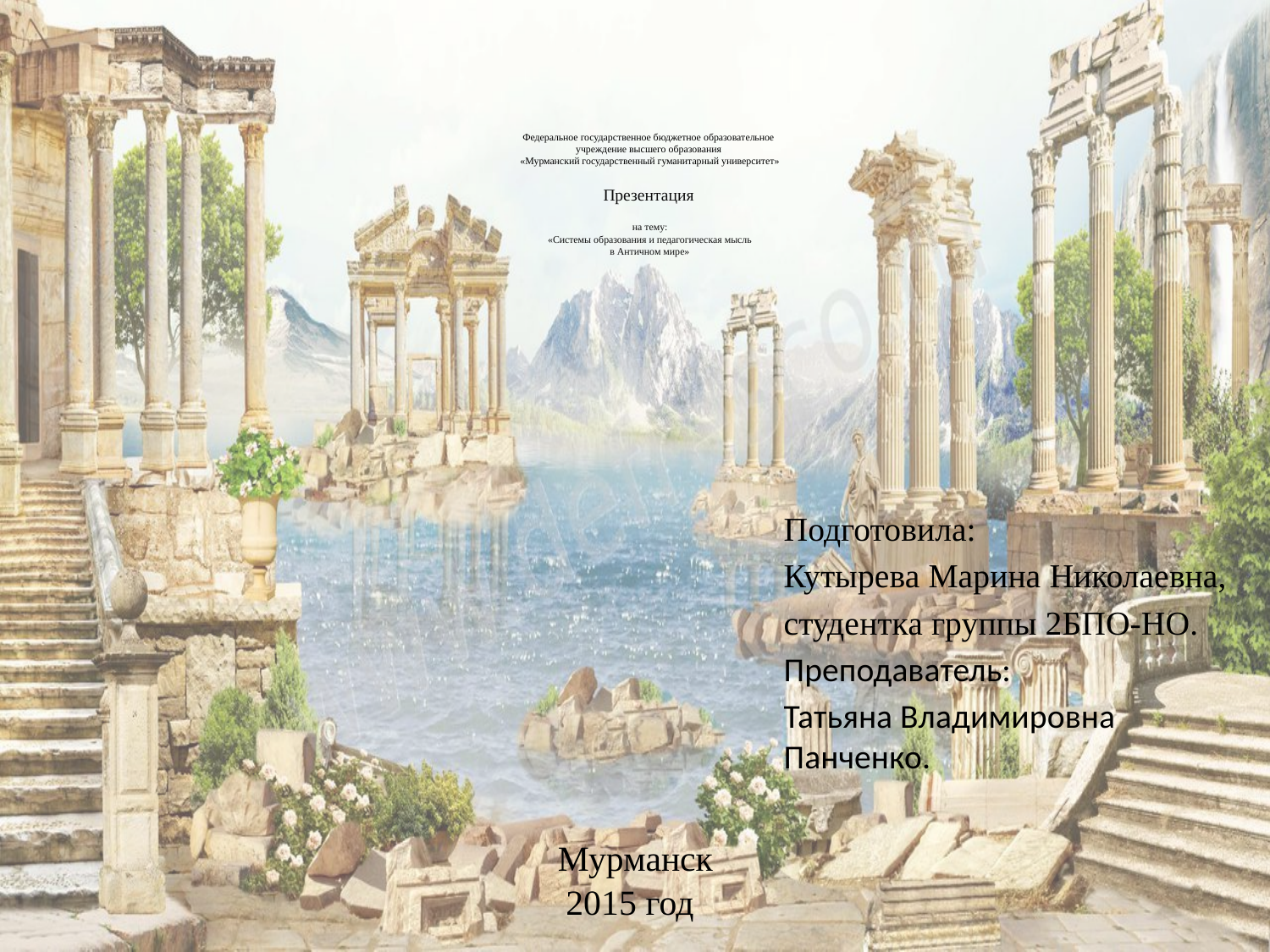

# Федеральное государственное бюджетное образовательное учреждение высшего образования «Мурманский государственный гуманитарный университет» Презентация на тему: «Системы образования и педагогическая мысль в Античном мире»

Подготовила:
Кутырева Марина Николаевна,
студентка группы 2БПО-НО.
Преподаватель:
Татьяна Владимировна  Панченко.

 Мурманск
2015 год